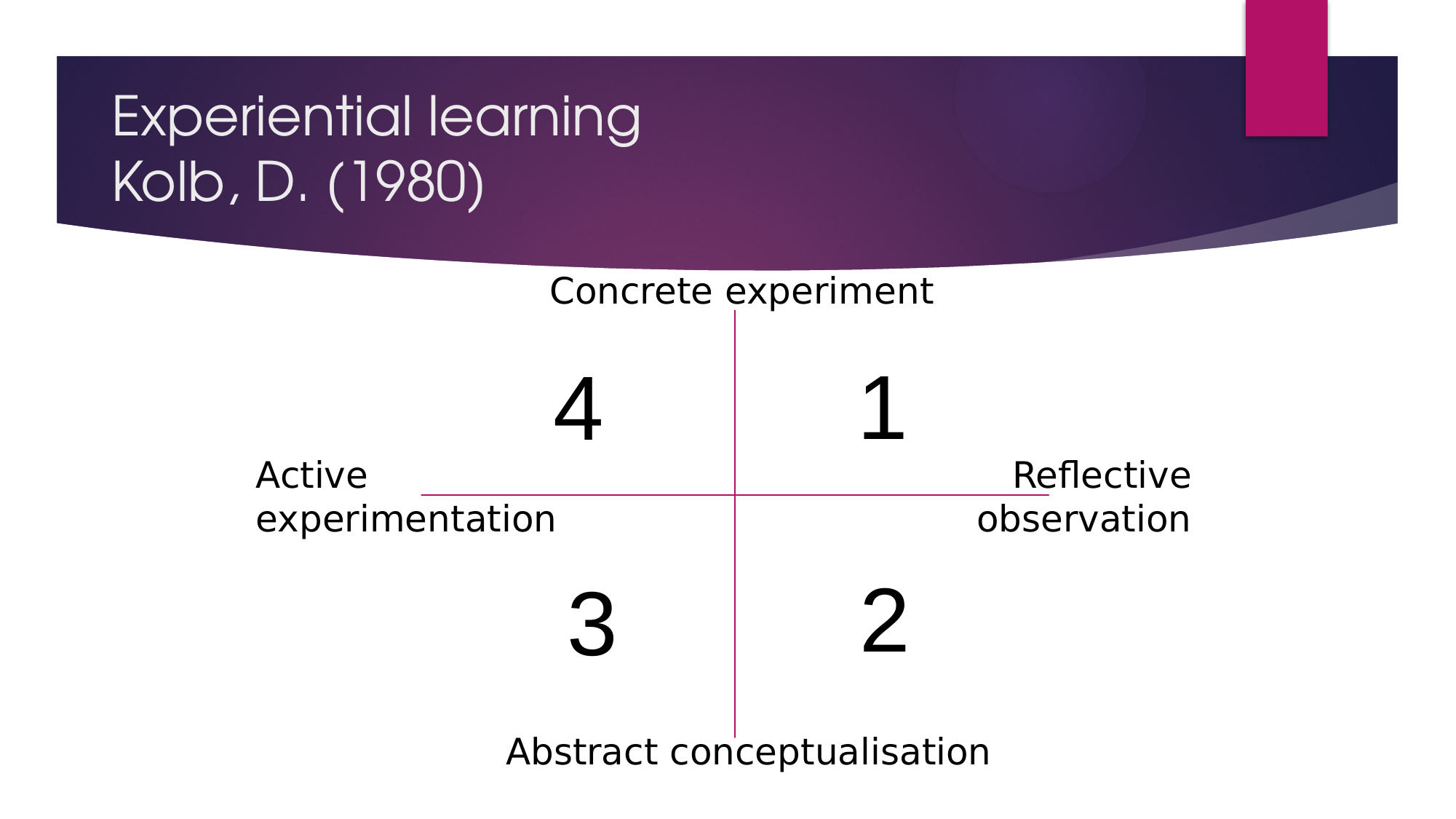

# Experiential learning Kolb, D. (1980)
Concrete experiment
1
4
Active experimentation
Reflective observation
2
3
Abstract conceptualisation